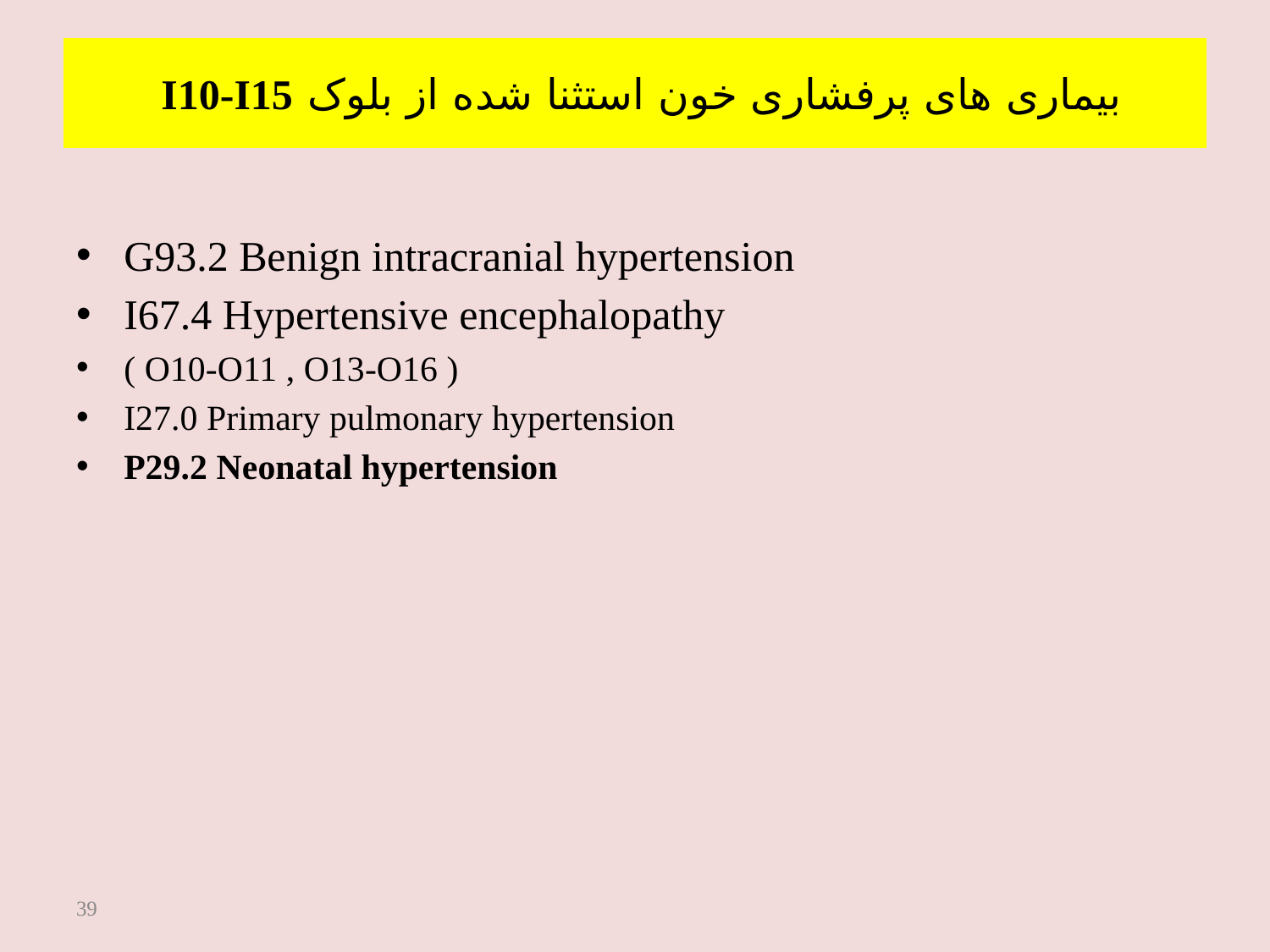

# بیماری های پرفشاری خون استثنا شده از بلوک I10-I15
G93.2 Benign intracranial hypertension
I67.4 Hypertensive encephalopathy
( O10-O11 , O13-O16 )
I27.0 Primary pulmonary hypertension
P29.2 Neonatal hypertension

39